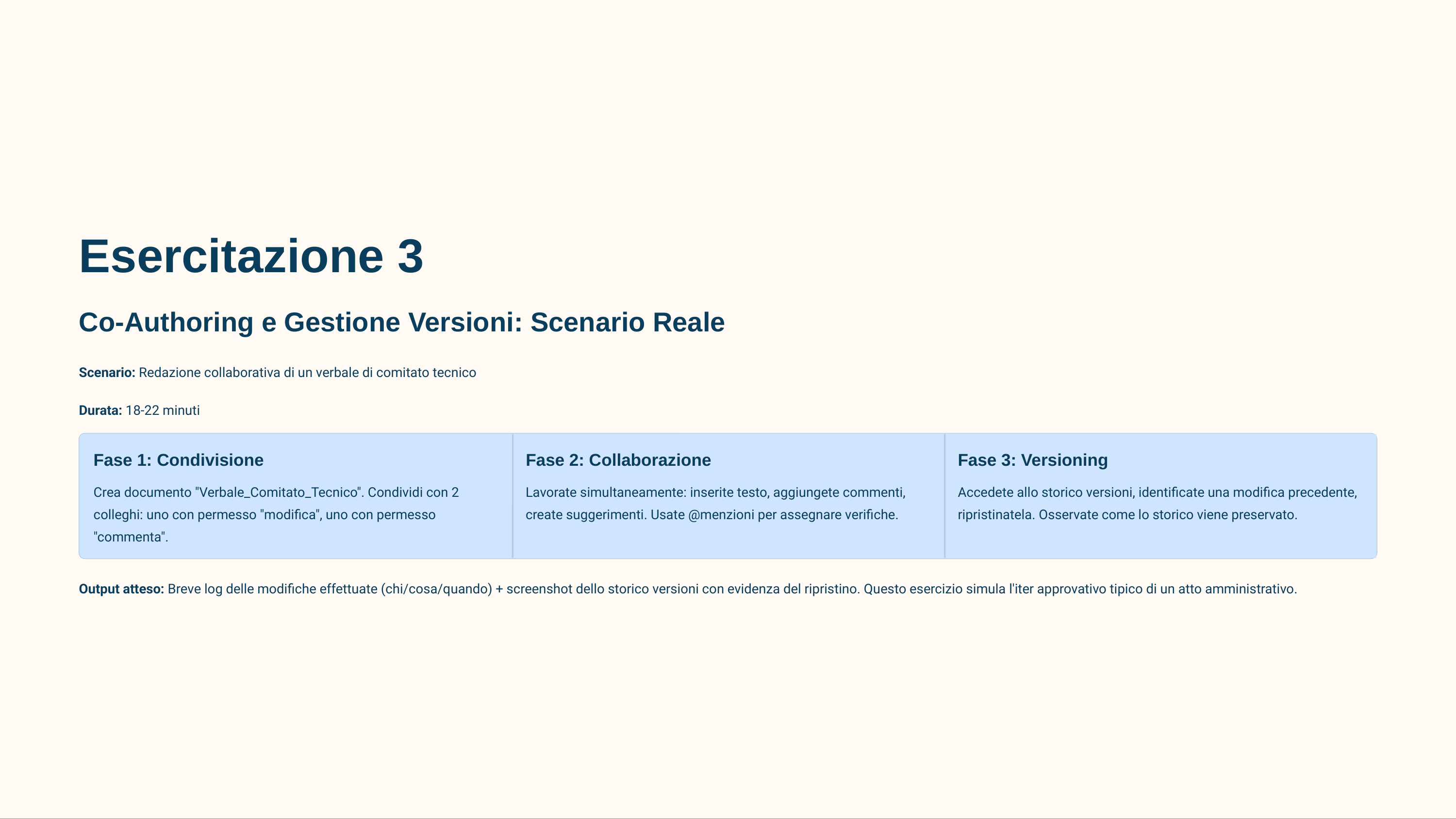

Esercitazione 3
Co-Authoring e Gestione Versioni: Scenario Reale
Scenario: Redazione collaborativa di un verbale di comitato tecnico
Durata: 18-22 minuti

Fase 1: Condivisione
Fase 2: Collaborazione
Fase 3: Versioning
Crea documento "Verbale_Comitato_Tecnico". Condividi con 2 colleghi: uno con permesso "modifica", uno con permesso "commenta".
Lavorate simultaneamente: inserite testo, aggiungete commenti, create suggerimenti. Usate @menzioni per assegnare verifiche.
Accedete allo storico versioni, identificate una modifica precedente, ripristinatela. Osservate come lo storico viene preservato.
Output atteso: Breve log delle modifiche effettuate (chi/cosa/quando) + screenshot dello storico versioni con evidenza del ripristino. Questo esercizio simula l'iter approvativo tipico di un atto amministrativo.